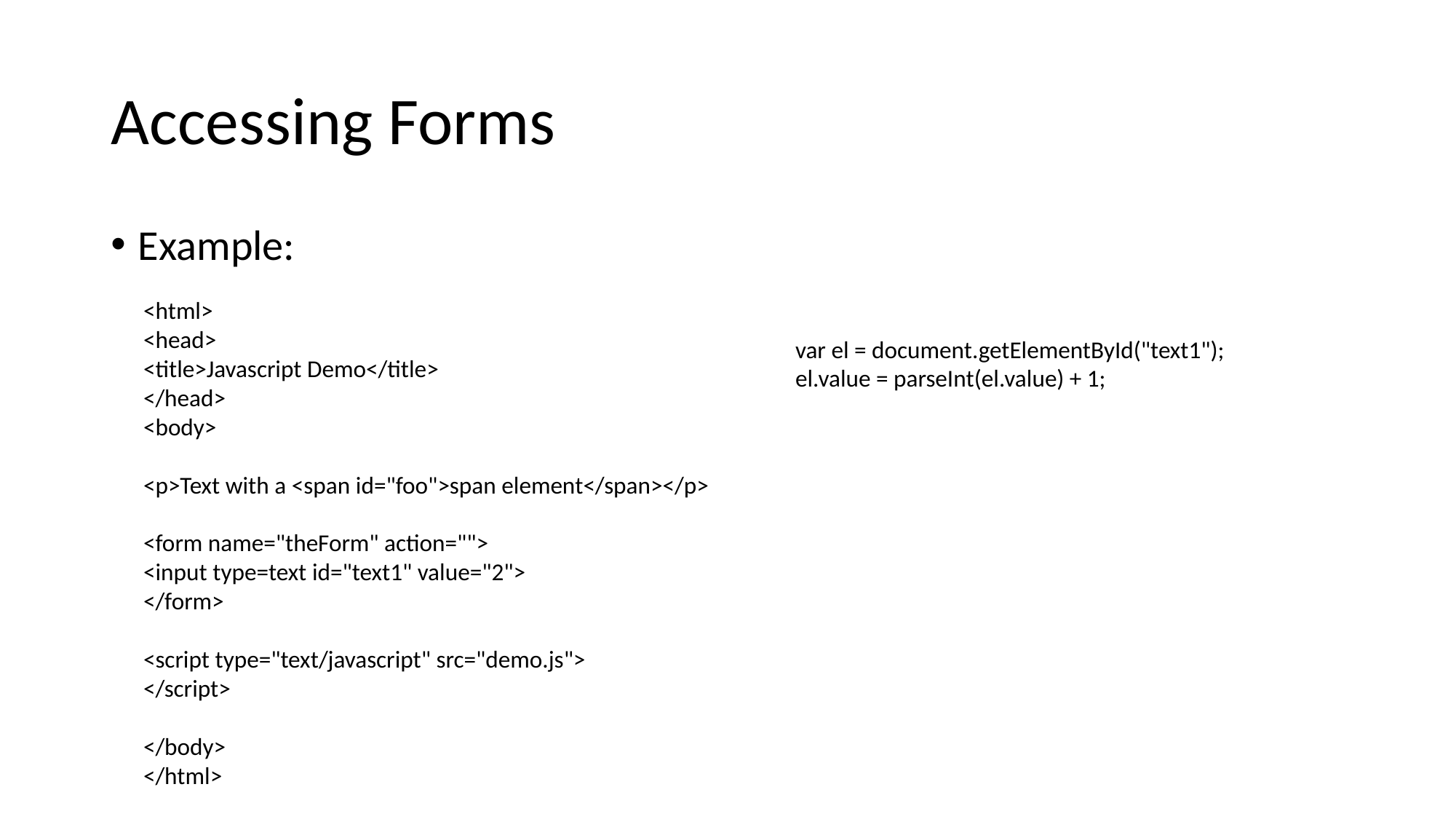

# Accessing Forms
Example:
<html>
<head>
<title>Javascript Demo</title>
</head>
<body>

<p>Text with a <span id="foo">span element</span></p>

<form name="theForm" action="">
<input type=text id="text1" value="2">
</form>

<script type="text/javascript" src="demo.js">
</script>

</body>
</html>
var el = document.getElementById("text1");
el.value = parseInt(el.value) + 1;